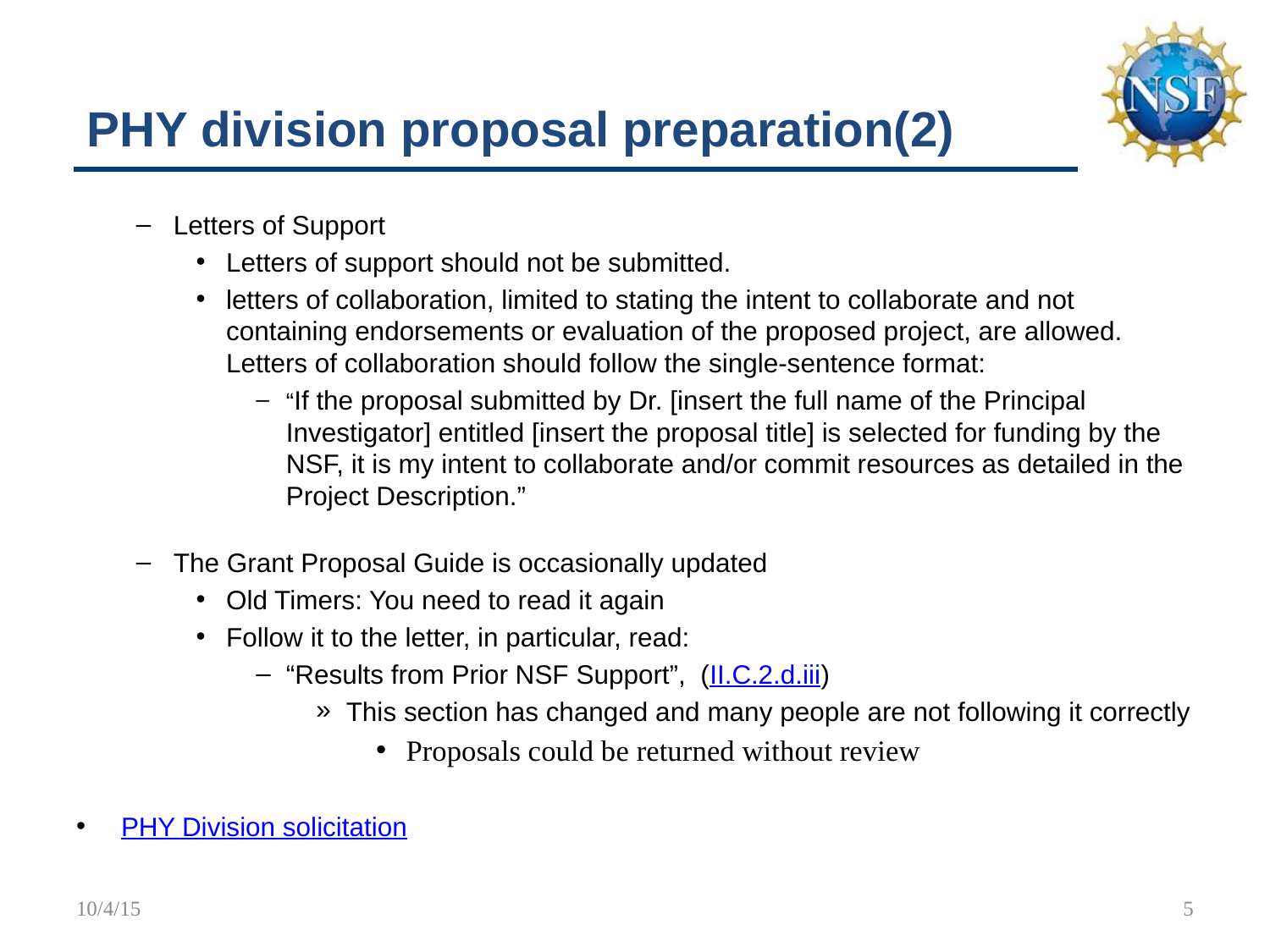

# PHY division proposal preparation(2)
Letters of Support
Letters of support should not be submitted.
letters of collaboration, limited to stating the intent to collaborate and not containing endorsements or evaluation of the proposed project, are allowed. Letters of collaboration should follow the single-sentence format:
“If the proposal submitted by Dr. [insert the full name of the Principal Investigator] entitled [insert the proposal title] is selected for funding by the NSF, it is my intent to collaborate and/or commit resources as detailed in the Project Description.”

The Grant Proposal Guide is occasionally updated
Old Timers: You need to read it again
Follow it to the letter, in particular, read:
“Results from Prior NSF Support”,  (II.C.2.d.iii)
This section has changed and many people are not following it correctly
Proposals could be returned without review

PHY Division solicitation
10/4/15
5